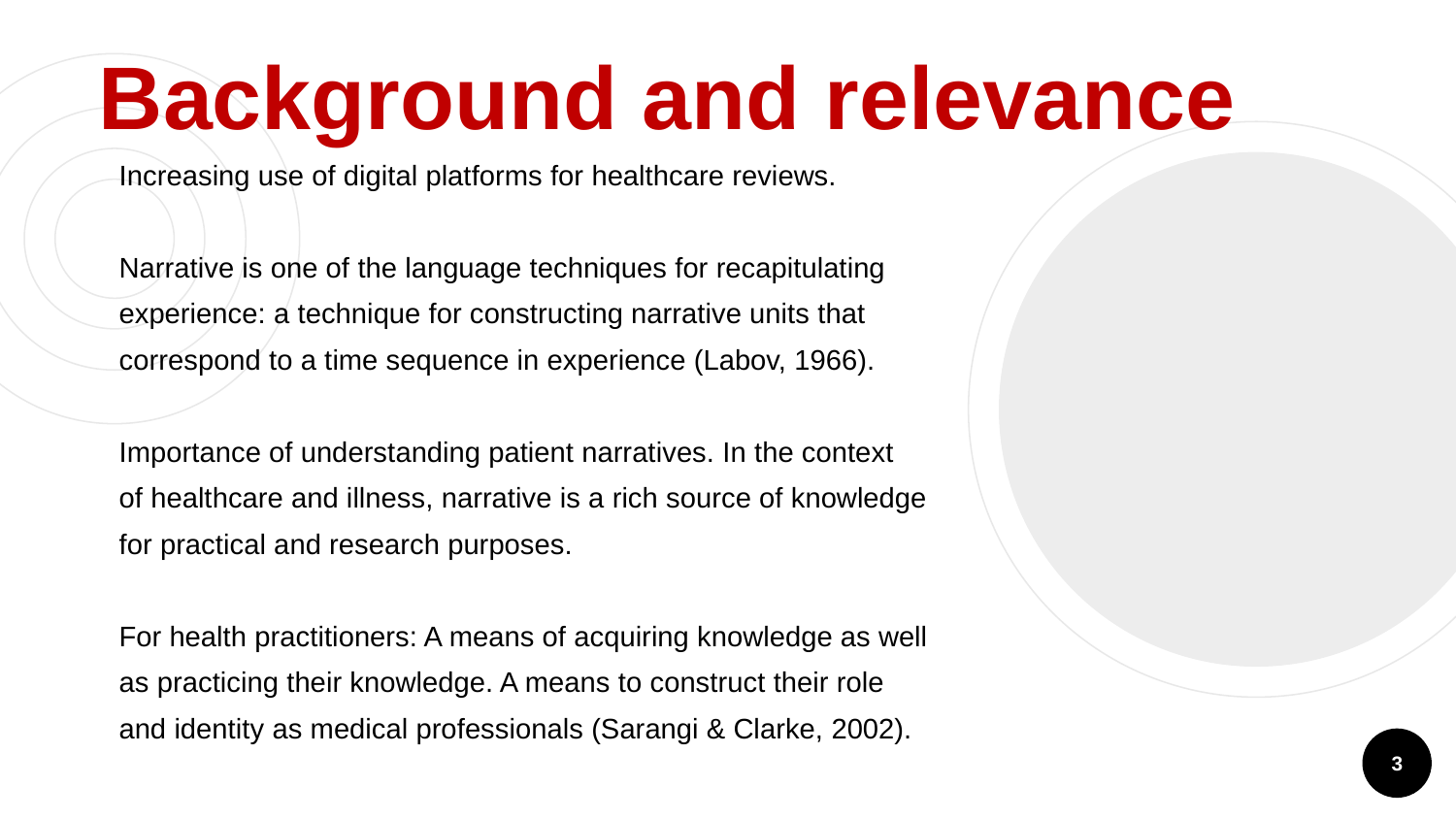

# Background and relevance
Increasing use of digital platforms for healthcare reviews.

Narrative is one of the language techniques for recapitulating
experience: a technique for constructing narrative units that
correspond to a time sequence in experience (Labov, 1966).

Importance of understanding patient narratives. In the context
of healthcare and illness, narrative is a rich source of knowledge
for practical and research purposes.

For health practitioners: A means of acquiring knowledge as well
as practicing their knowledge. A means to construct their role
and identity as medical professionals (Sarangi & Clarke, 2002).
3